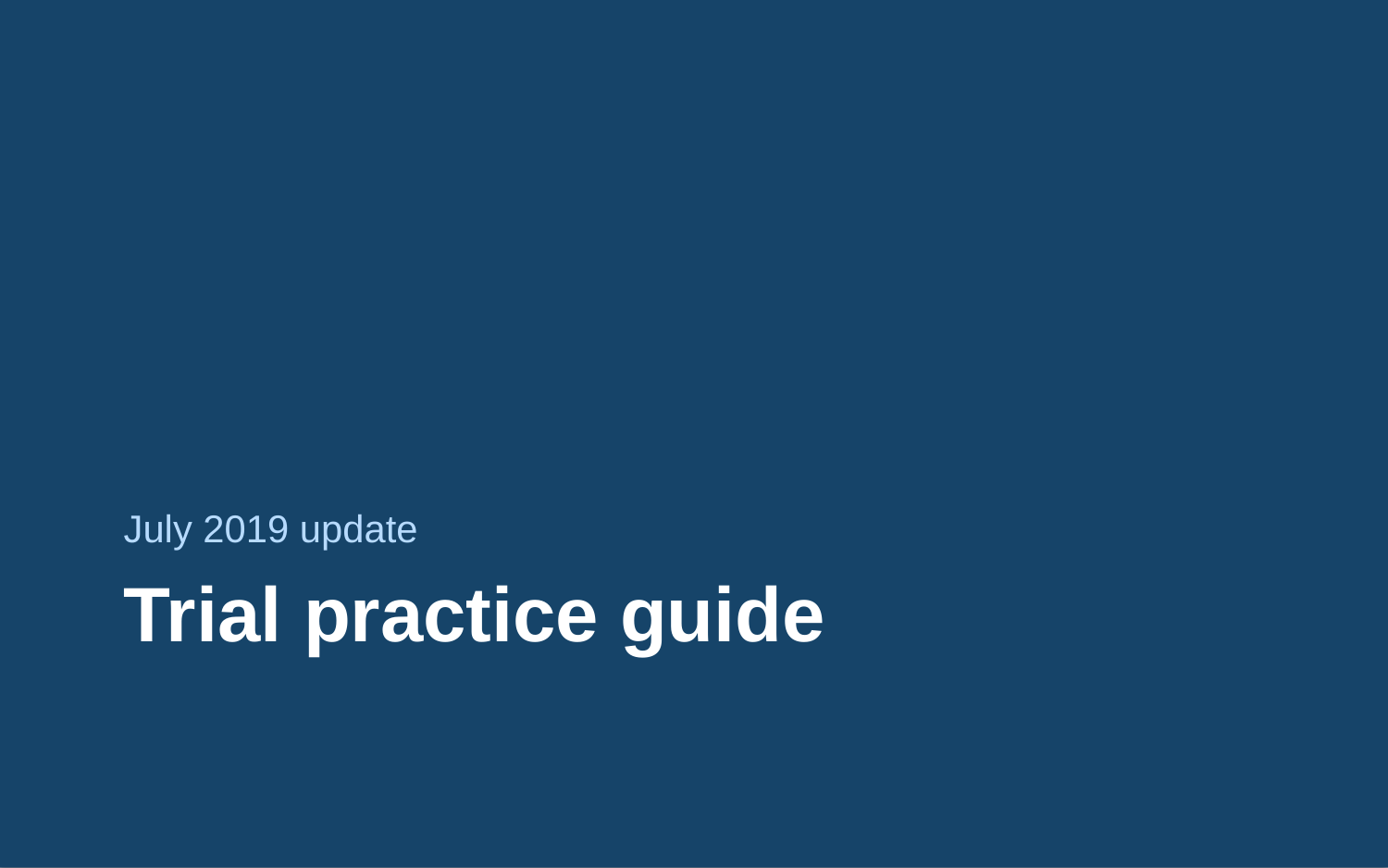

July 2019 update
# Trial practice guide